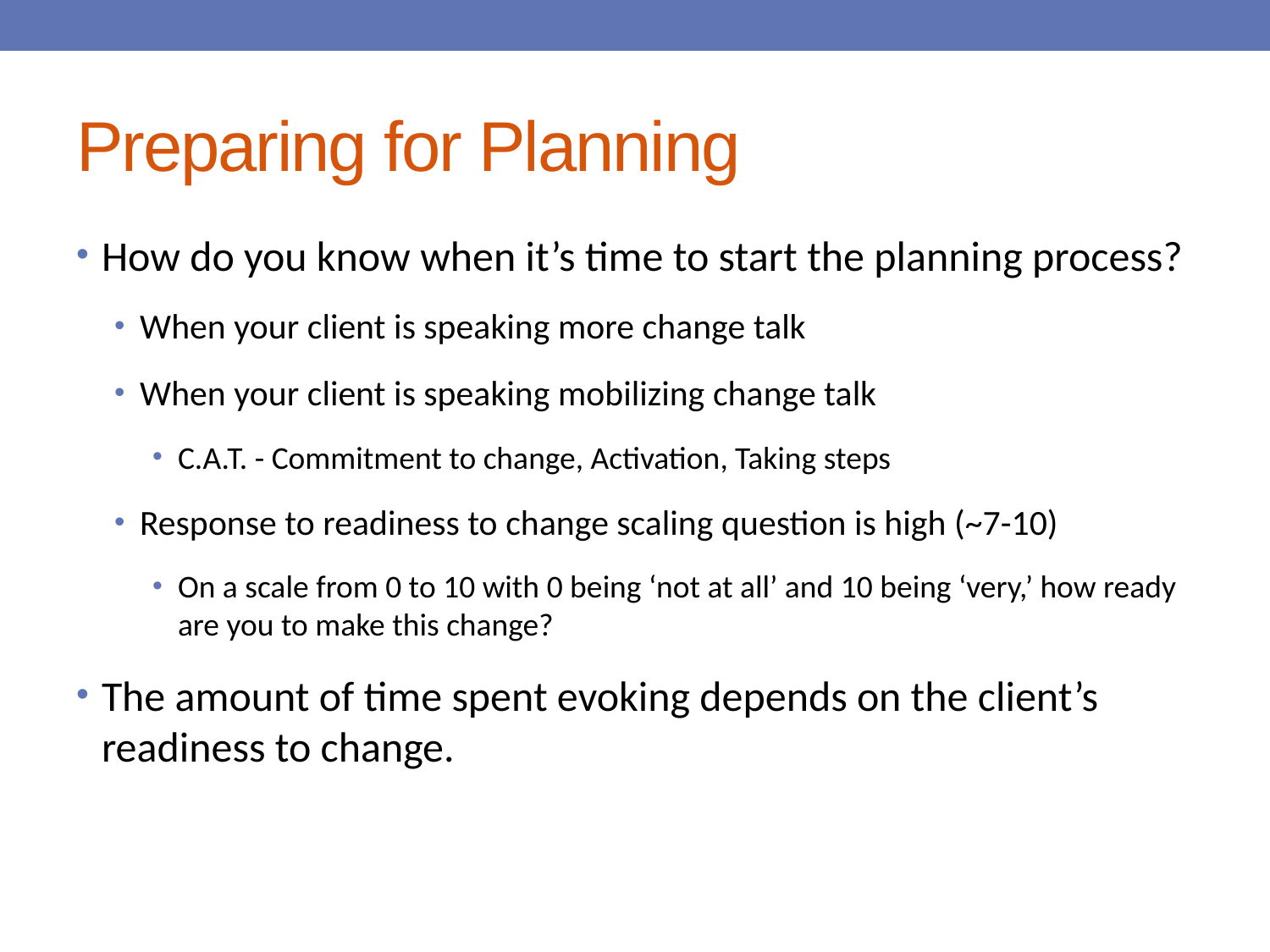

# Preparing for Planning
How do you know when it’s time to start the planning process?
When your client is speaking more change talk
When your client is speaking mobilizing change talk
C.A.T. - Commitment to change, Activation, Taking steps
Response to readiness to change scaling question is high (~7-10)
On a scale from 0 to 10 with 0 being ‘not at all’ and 10 being ‘very,’ how ready are you to make this change?
The amount of time spent evoking depends on the client’s readiness to change.